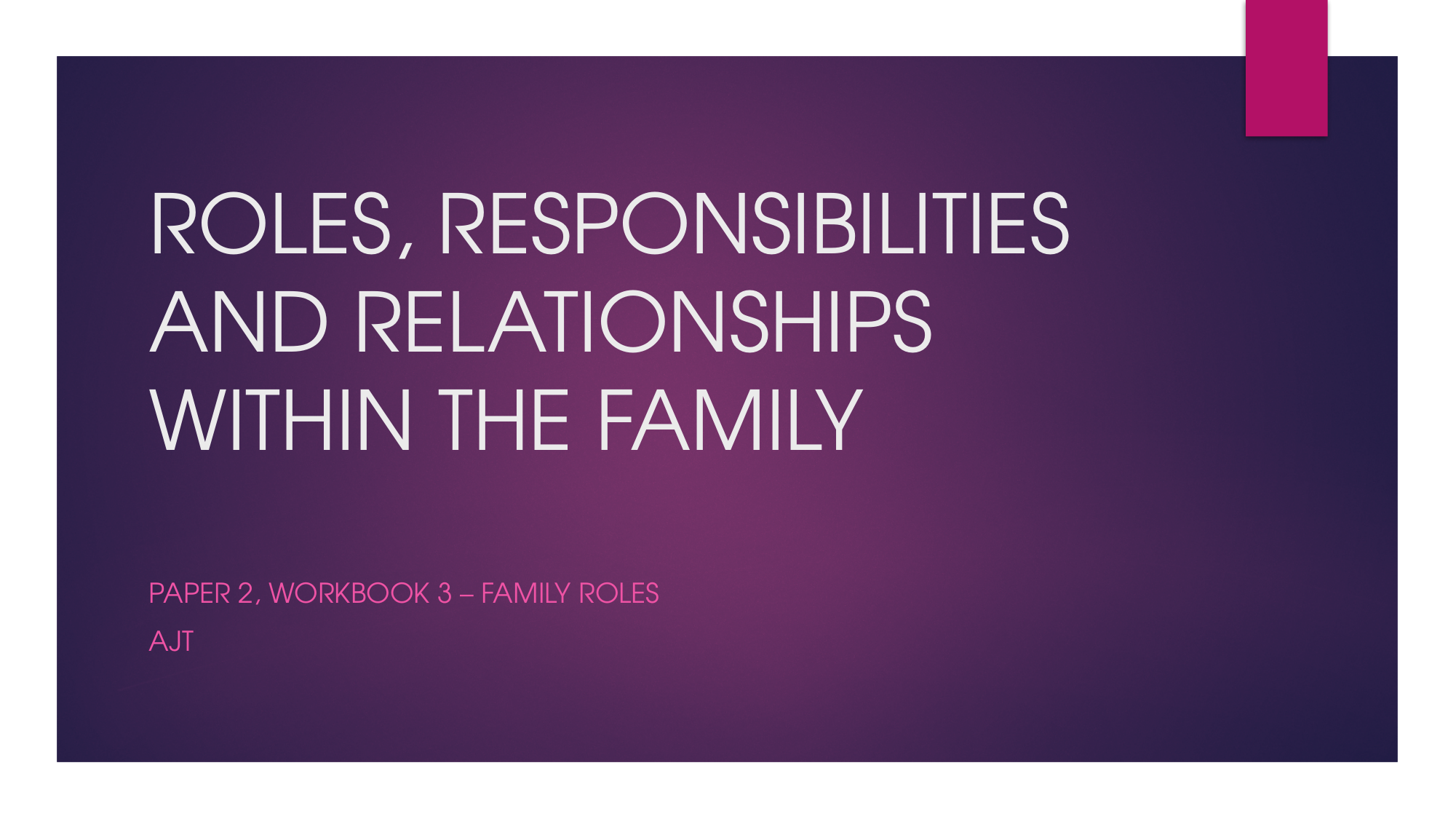

# ROLES, RESPONSIBILITIES AND RELATIONSHIPS WITHIN THE FAMILY
Paper 2, workbook 3 – family roles
ajt